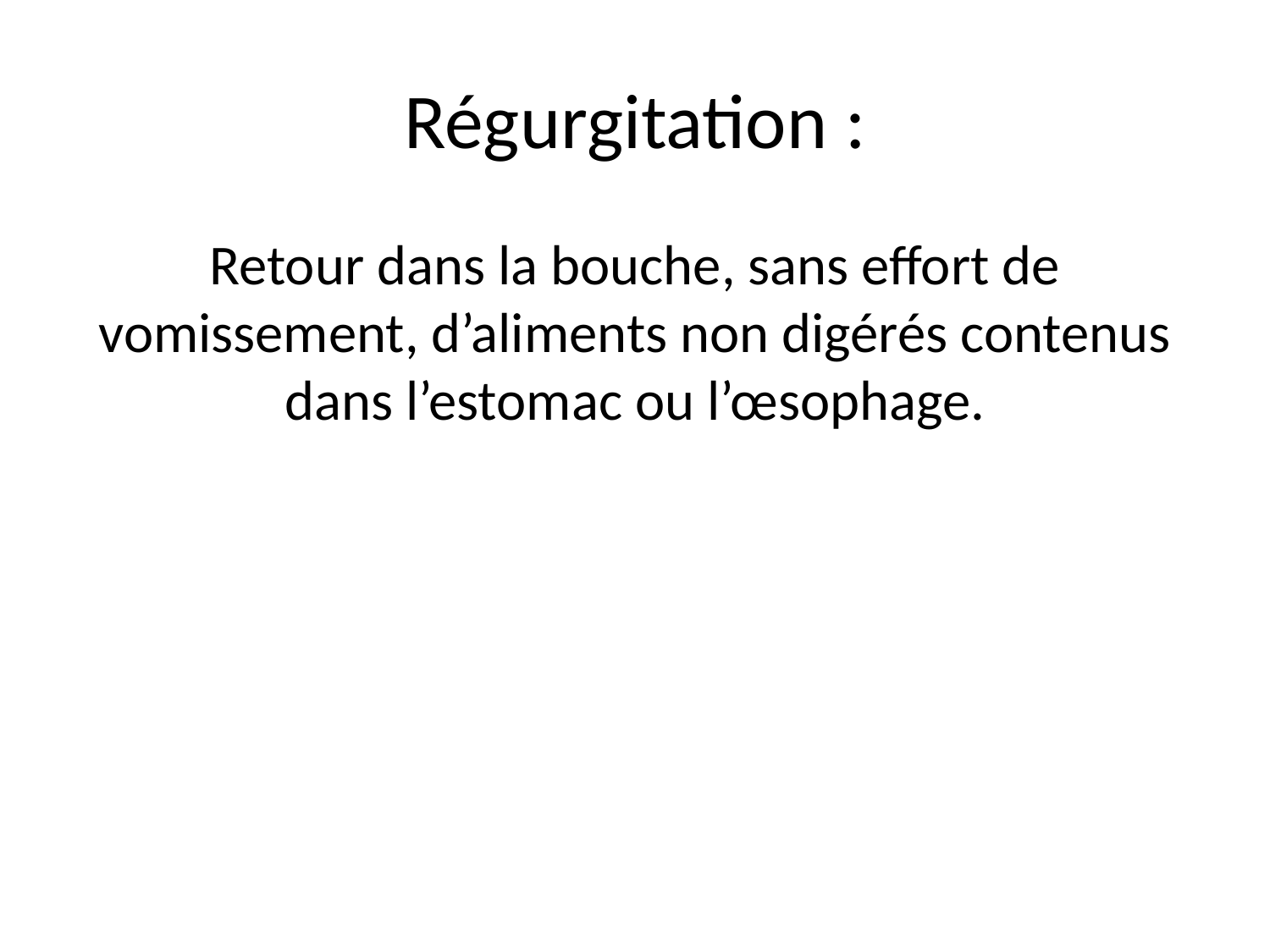

# Régurgitation :
Retour dans la bouche, sans effort de vomissement, d’aliments non digérés contenus dans l’estomac ou l’œsophage.